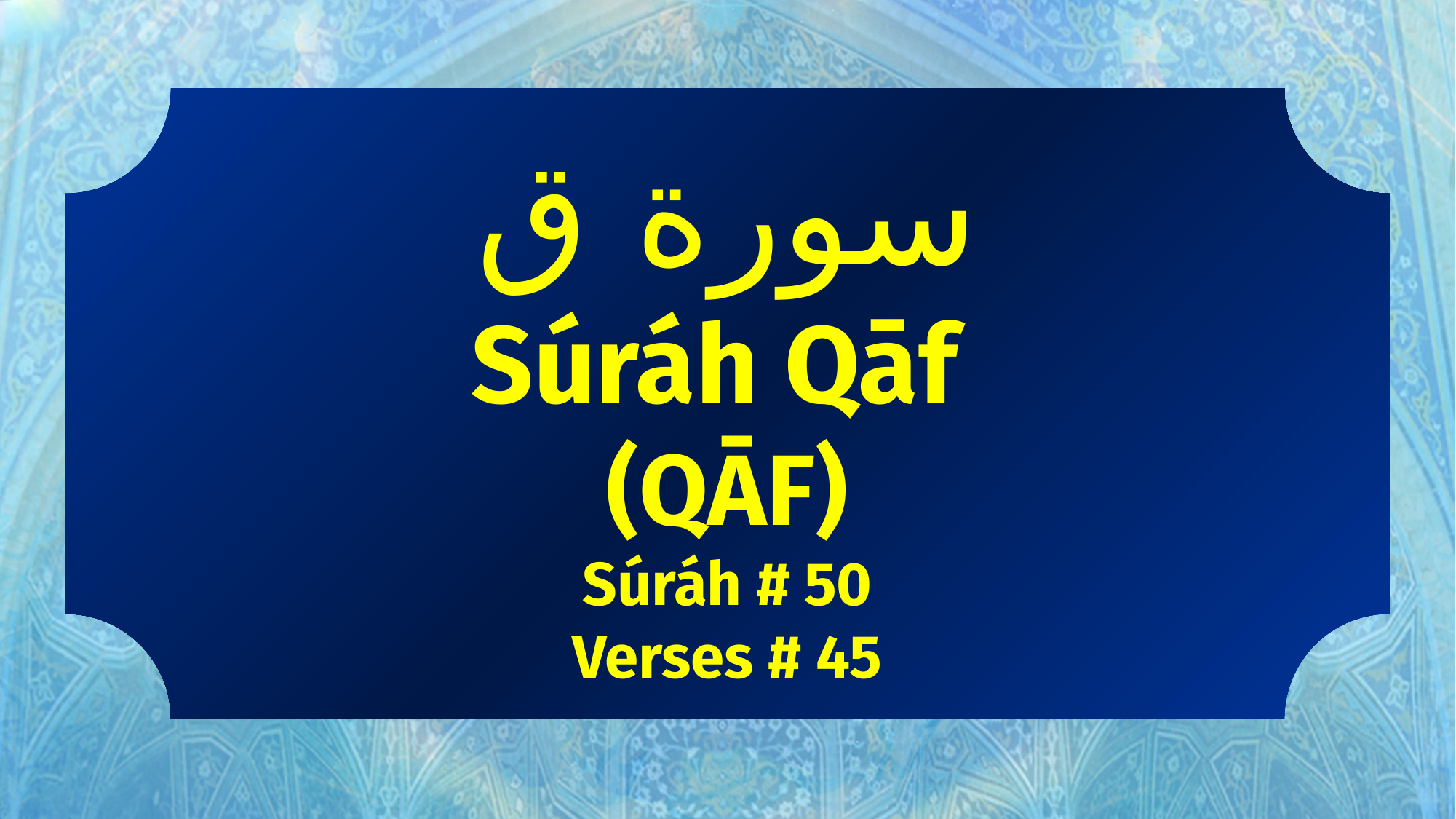

سورة ق
Súráh Qāf
(QĀF)
Súráh # 50
Verses # 45